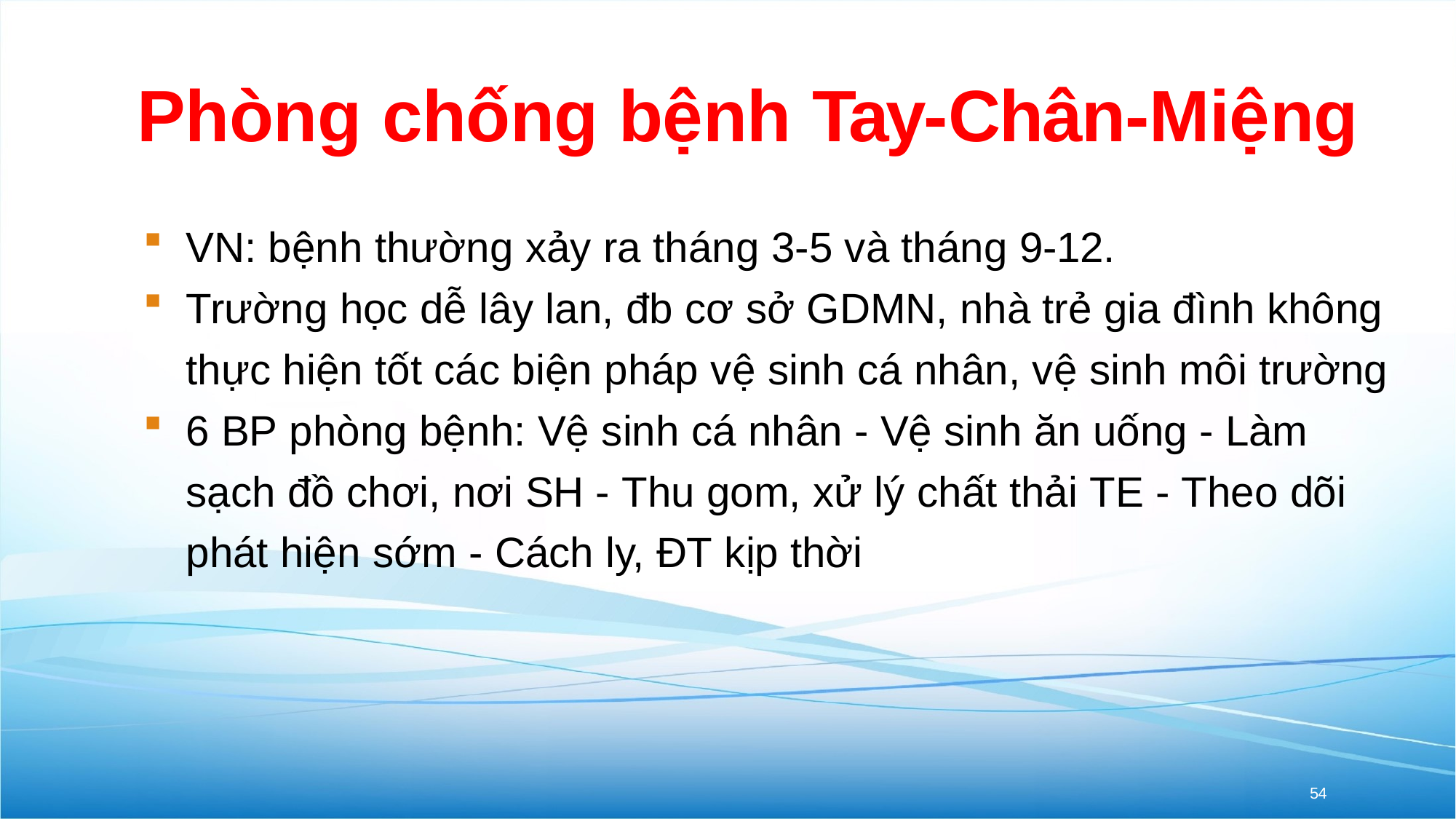

# Phòng chống bệnh Tay-Chân-Miệng
VN: bệnh thường xảy ra tháng 3-5 và tháng 9-12.
Trường học dễ lây lan, đb cơ sở GDMN, nhà trẻ gia đình không thực hiện tốt các biện pháp vệ sinh cá nhân, vệ sinh môi trường
6 BP phòng bệnh: Vệ sinh cá nhân - Vệ sinh ăn uống - Làm sạch đồ chơi, nơi SH - Thu gom, xử lý chất thải TE - Theo dõi phát hiện sớm - Cách ly, ĐT kịp thời
54